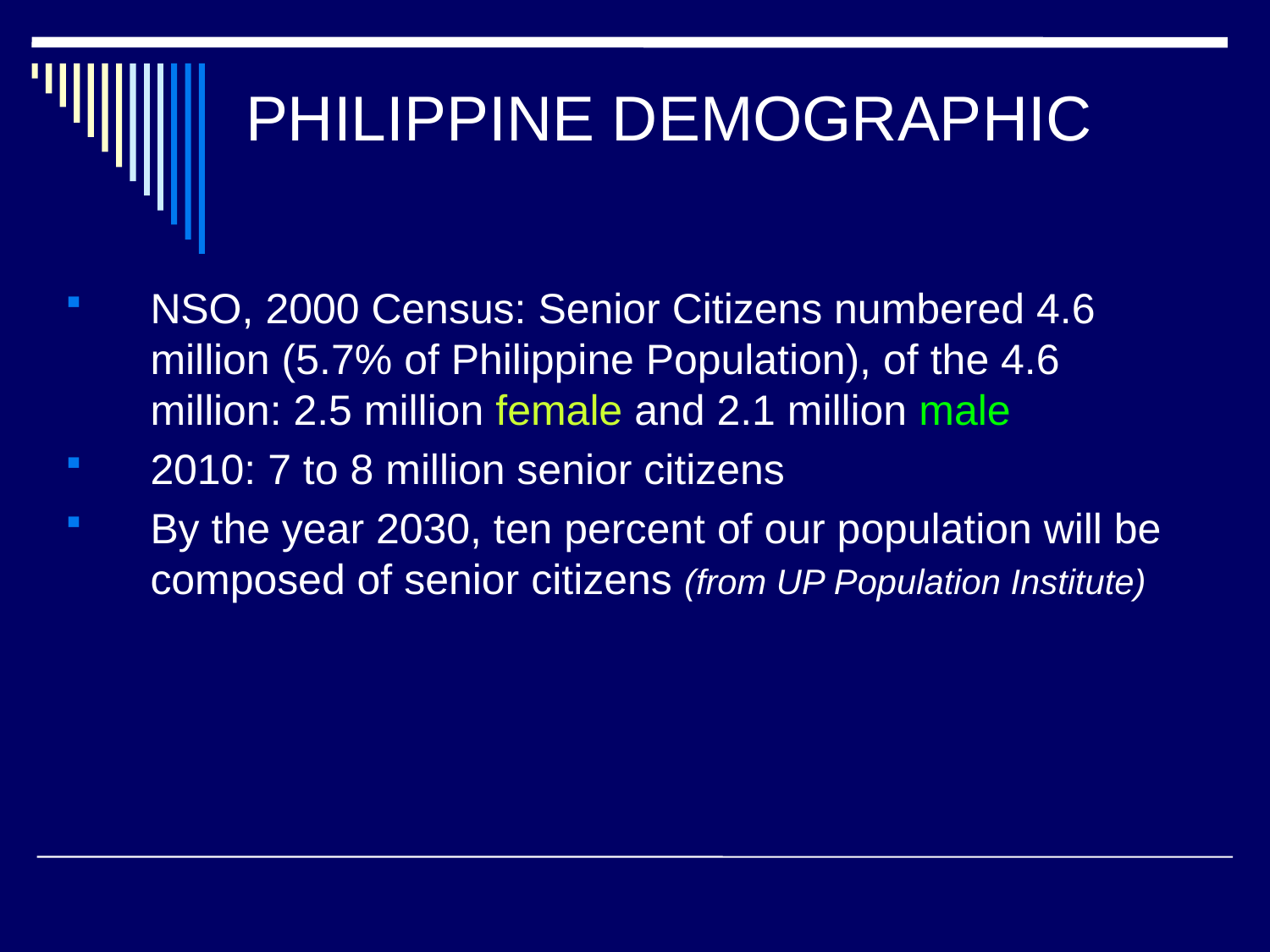

# PHILIPPINE DEMOGRAPHIC
NSO, 2000 Census: Senior Citizens numbered 4.6 million (5.7% of Philippine Population), of the 4.6 million: 2.5 million female and 2.1 million male
2010: 7 to 8 million senior citizens
By the year 2030, ten percent of our population will be composed of senior citizens (from UP Population Institute)